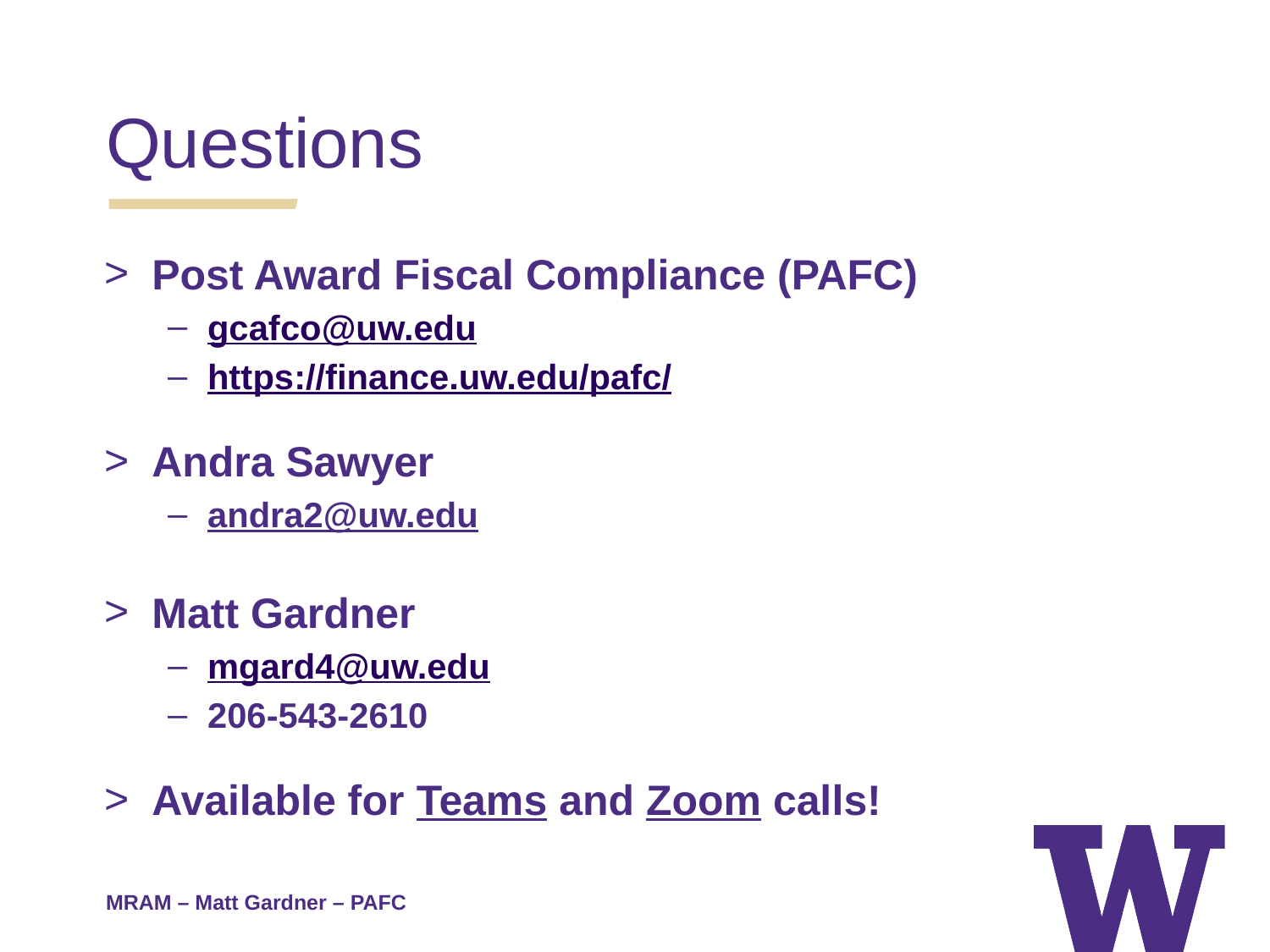

Questions
Post Award Fiscal Compliance (PAFC)
gcafco@uw.edu
https://finance.uw.edu/pafc/

Andra Sawyer
andra2@uw.edu
Matt Gardner
mgard4@uw.edu
206-543-2610

Available for Teams and Zoom calls!
MRAM – Matt Gardner – PAFC